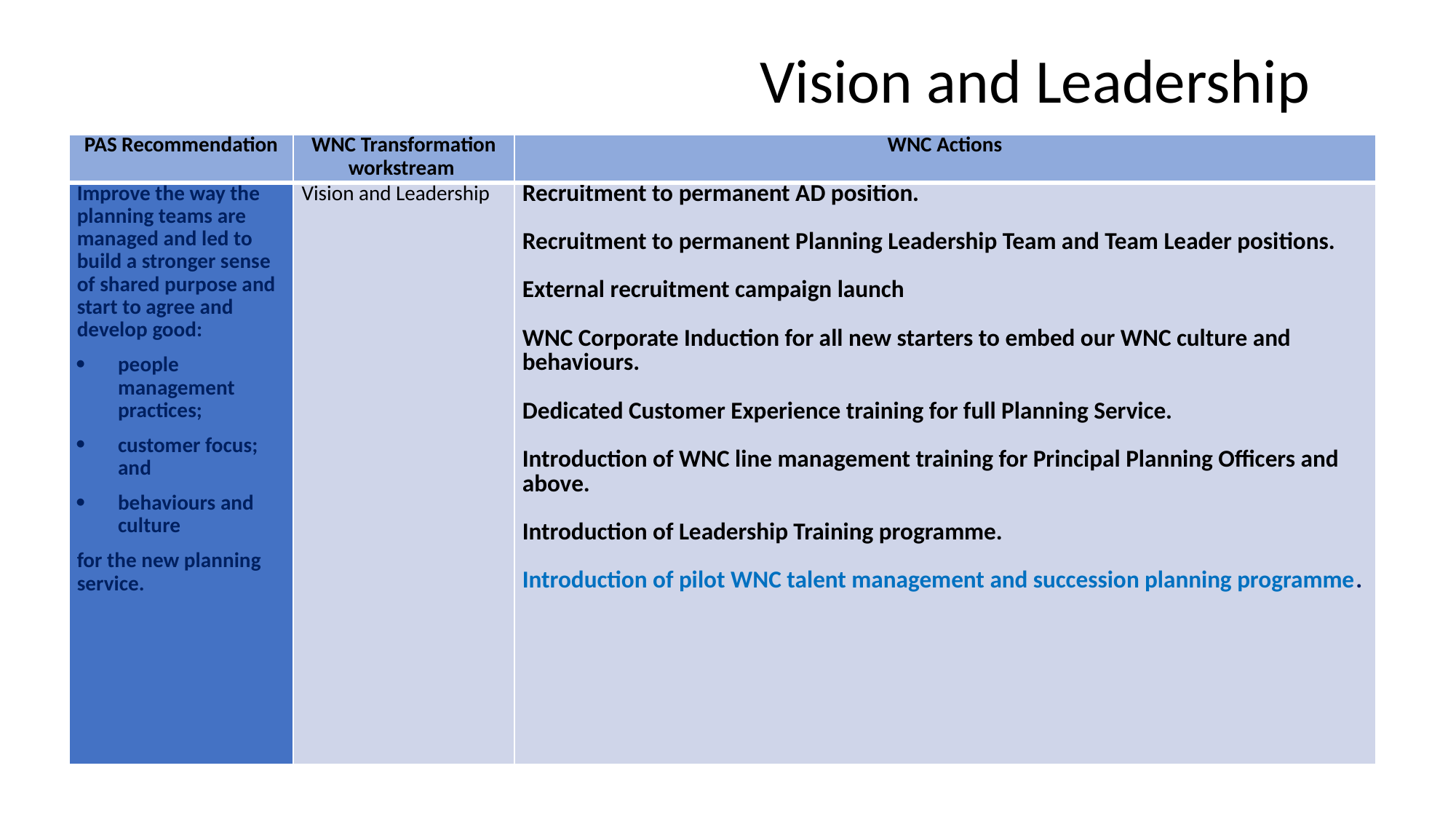

# Vision and Leadership
| PAS Recommendation | WNC Transformation workstream | WNC Actions |
| --- | --- | --- |
| Improve the way the planning teams are managed and led to build a stronger sense of shared purpose and start to agree and develop good: people management practices; customer focus; and behaviours and culture for the new planning service. | Vision and Leadership | Recruitment to permanent AD position. Recruitment to permanent Planning Leadership Team and Team Leader positions. External recruitment campaign launch WNC Corporate Induction for all new starters to embed our WNC culture and behaviours.   Dedicated Customer Experience training for full Planning Service. Introduction of WNC line management training for Principal Planning Officers and above. Introduction of Leadership Training programme. Introduction of pilot WNC talent management and succession planning programme. |